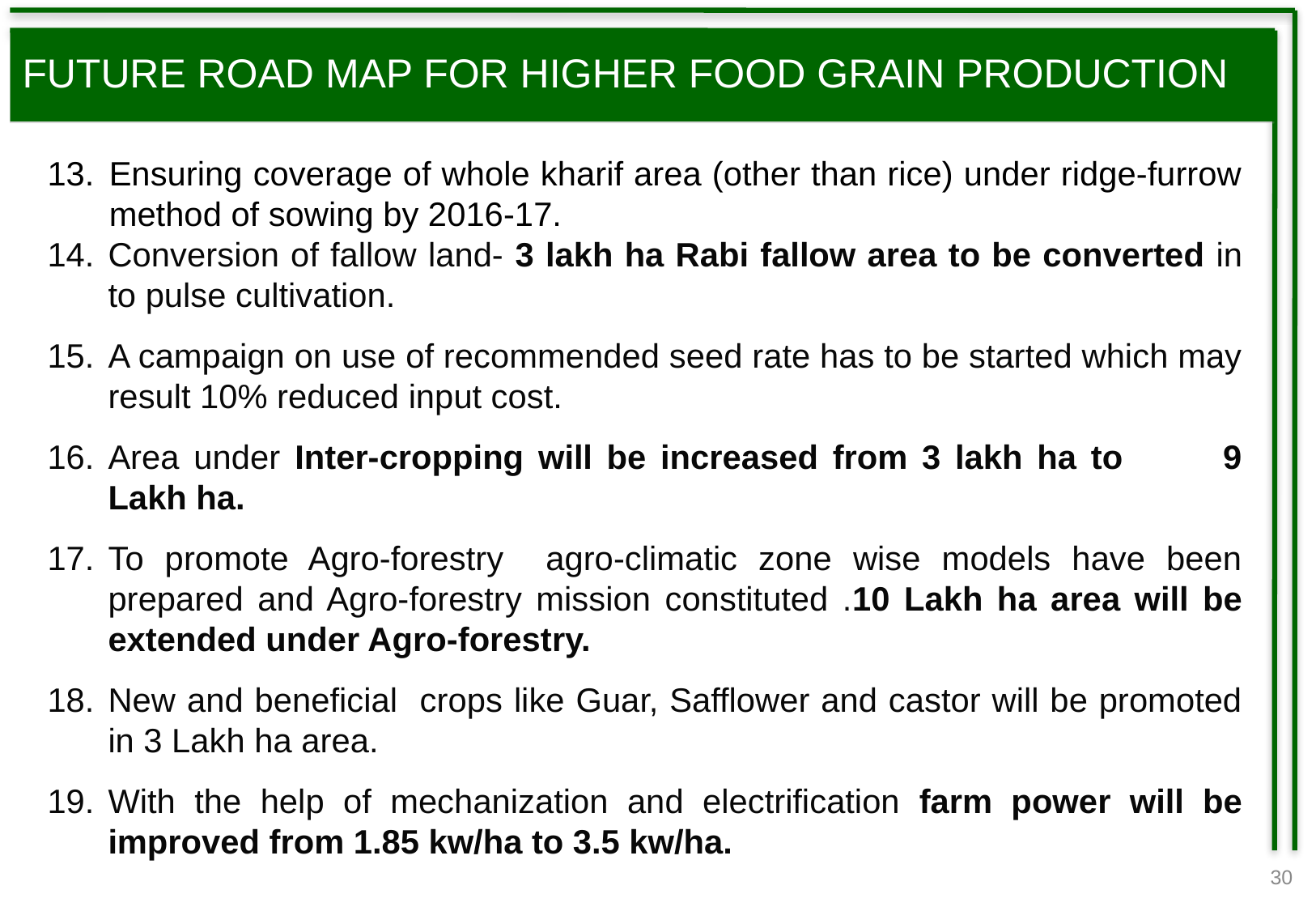

FUTURE ROAD MAP FOR HIGHER FOOD GRAIN PRODUCTION
Ensuring coverage of whole kharif area (other than rice) under ridge-furrow method of sowing by 2016-17.
Conversion of fallow land- 3 lakh ha Rabi fallow area to be converted in to pulse cultivation.
A campaign on use of recommended seed rate has to be started which may result 10% reduced input cost.
Area under Inter-cropping will be increased from 3 lakh ha to       9 Lakh ha.
To promote Agro-forestry  agro-climatic zone wise models have been prepared and Agro-forestry mission constituted .10 Lakh ha area will be extended under Agro-forestry.
New and beneficial  crops like Guar, Safflower and castor will be promoted in 3 Lakh ha area.
With the help of mechanization and electrification farm power will be improved from 1.85 kw/ha to 3.5 kw/ha.

30